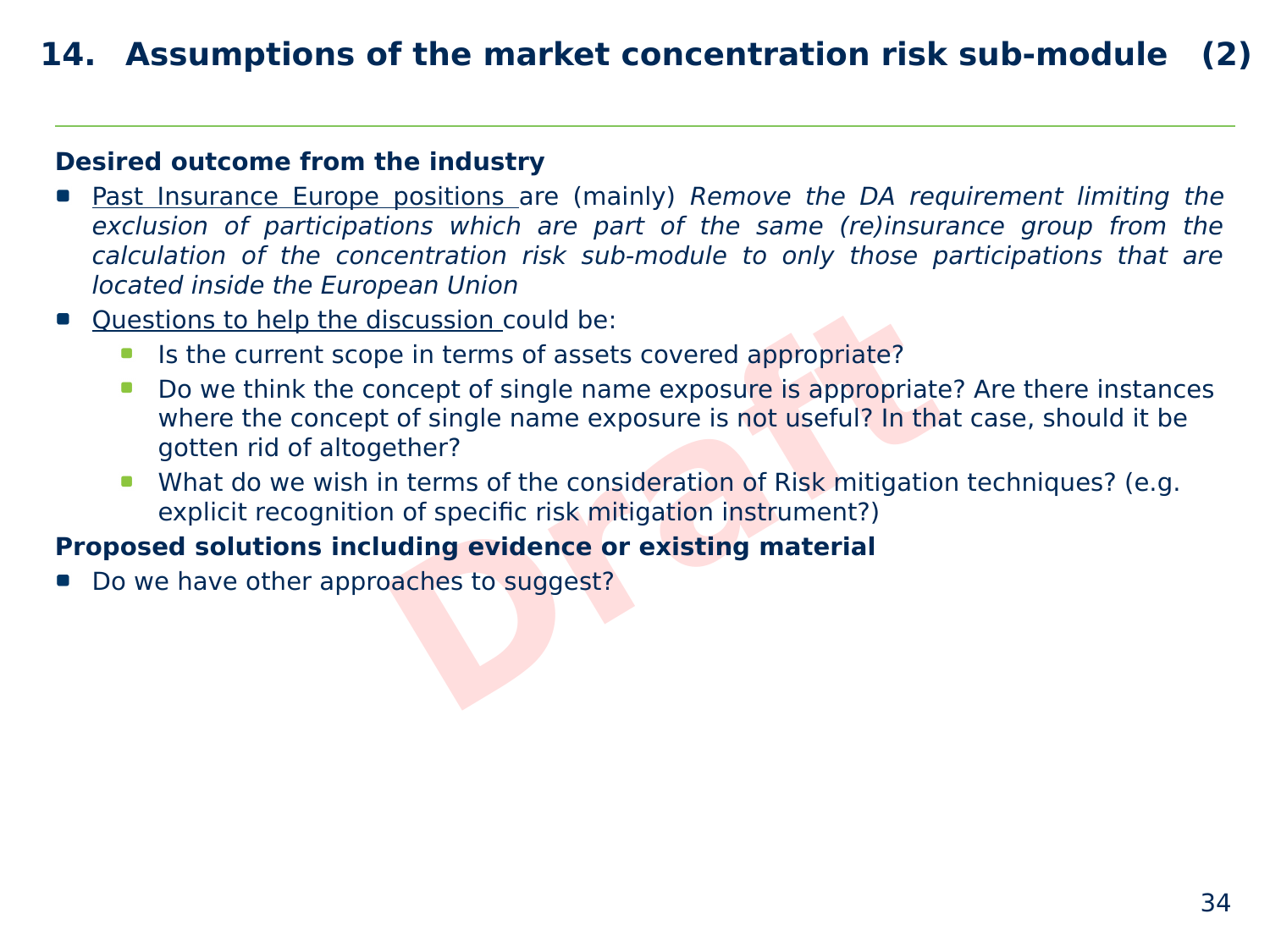

# Assumptions of the market concentration risk sub-module   (2)
Desired outcome from the industry
Past Insurance Europe positions are (mainly) Remove the DA requirement limiting the exclusion of participations which are part of the same (re)insurance group from the calculation of the concentration risk sub-module to only those participations that are located inside the European Union
Questions to help the discussion could be:
Is the current scope in terms of assets covered appropriate?
Do we think the concept of single name exposure is appropriate? Are there instances where the concept of single name exposure is not useful? In that case, should it be gotten rid of altogether?
What do we wish in terms of the consideration of Risk mitigation techniques? (e.g. explicit recognition of specific risk mitigation instrument?)
Proposed solutions including evidence or existing material
Do we have other approaches to suggest?

34